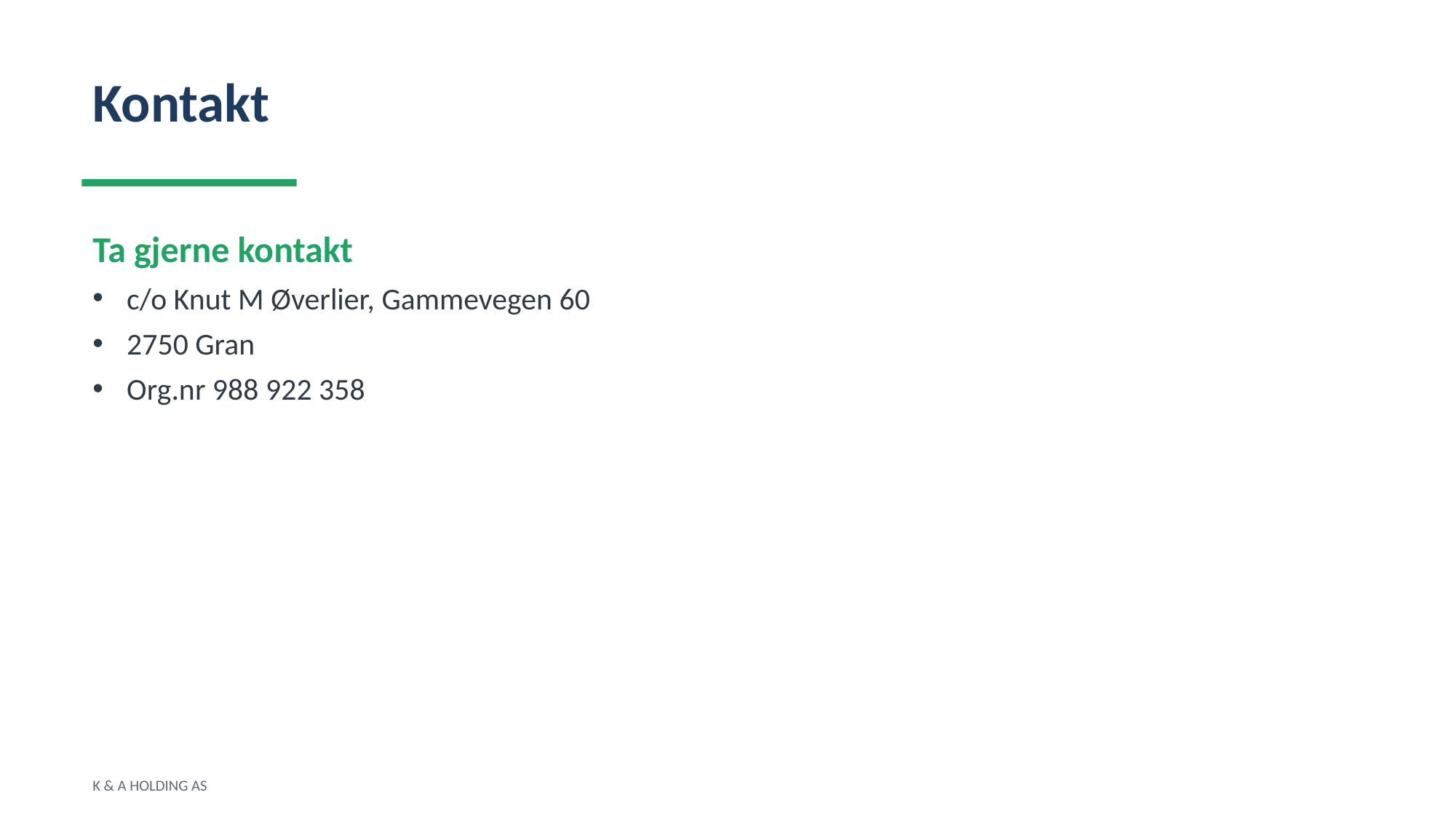

Kontakt

Ta gjerne kontakt
c/o Knut M Øverlier, Gammevegen 60
2750 Gran
Org.nr 988 922 358
K & A HOLDING AS